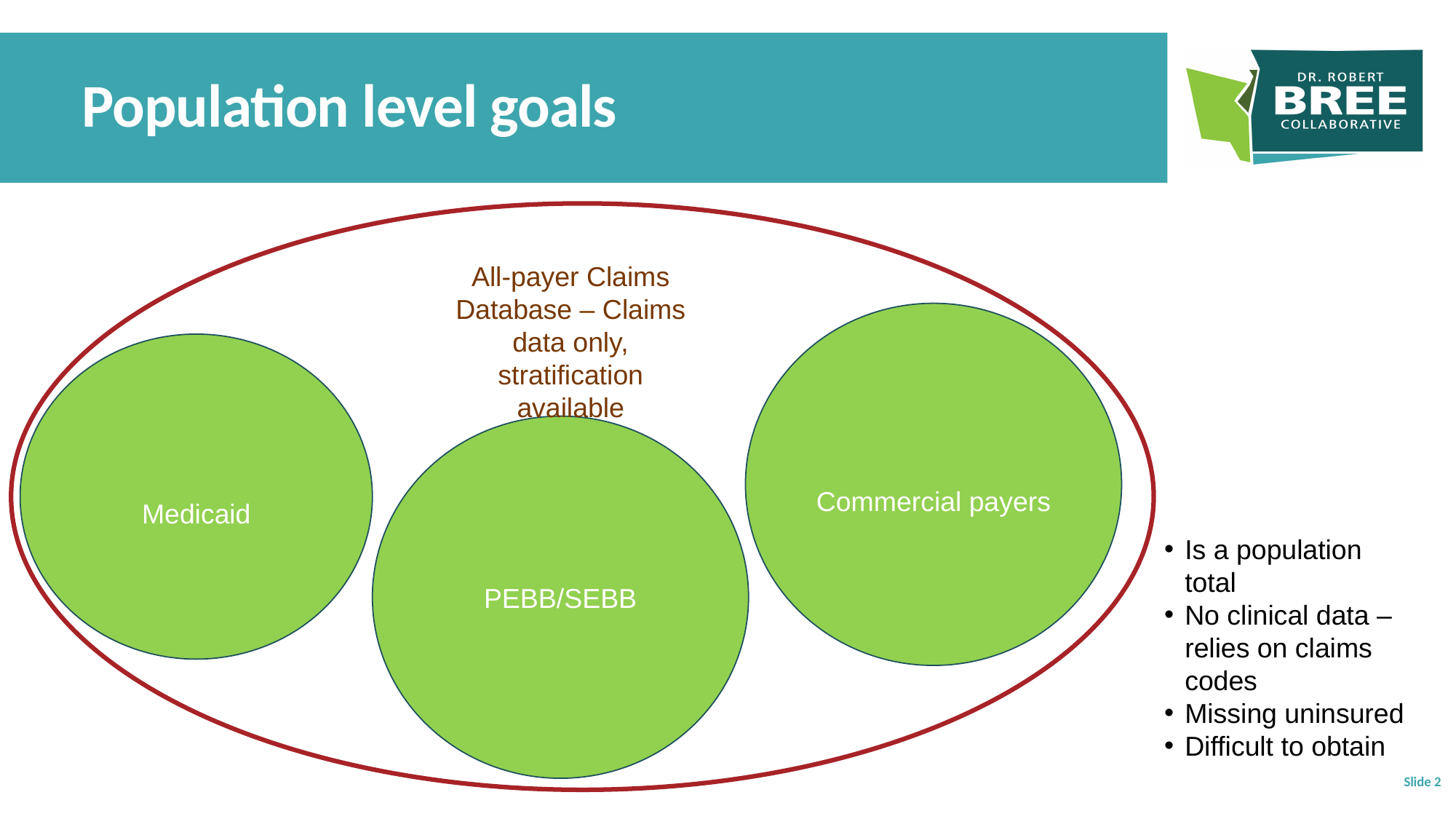

# Population level goals

All-payer Claims Database – Claims data only, stratification available

Commercial payers

Medicaid
PEBB/SEBB
Is a population total
No clinical data – relies on claims codes
Missing uninsured
Difficult to obtain

Slide 2